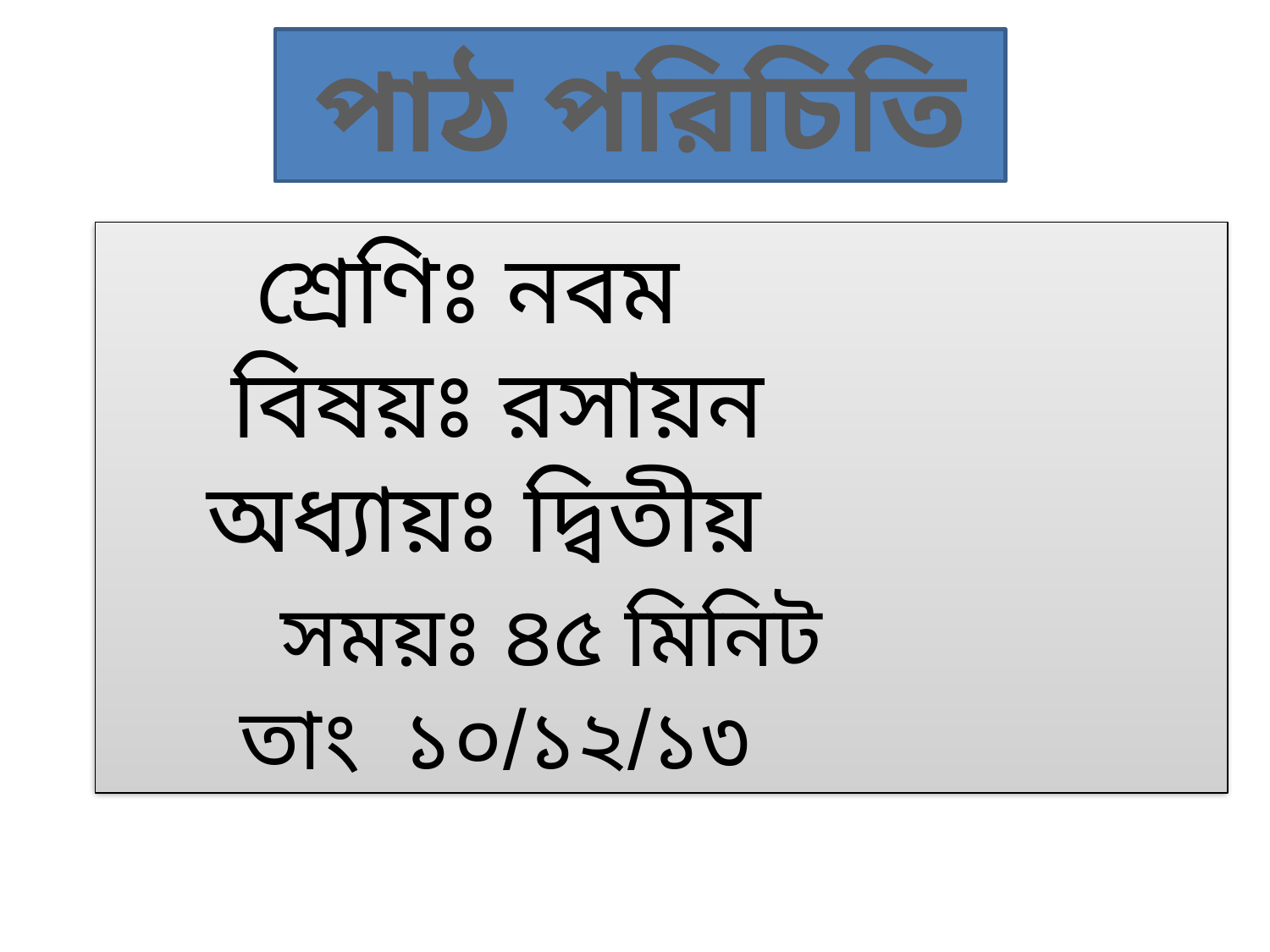

পাঠ পরিচিতি
         শ্রেণিঃ নবম
     বিষয়ঃ রসায়ন
    অধ্যায়ঃ দ্বিতীয়
       সময়ঃ ৪৫ মিনিট
      তাং  ১০/১২/১৩